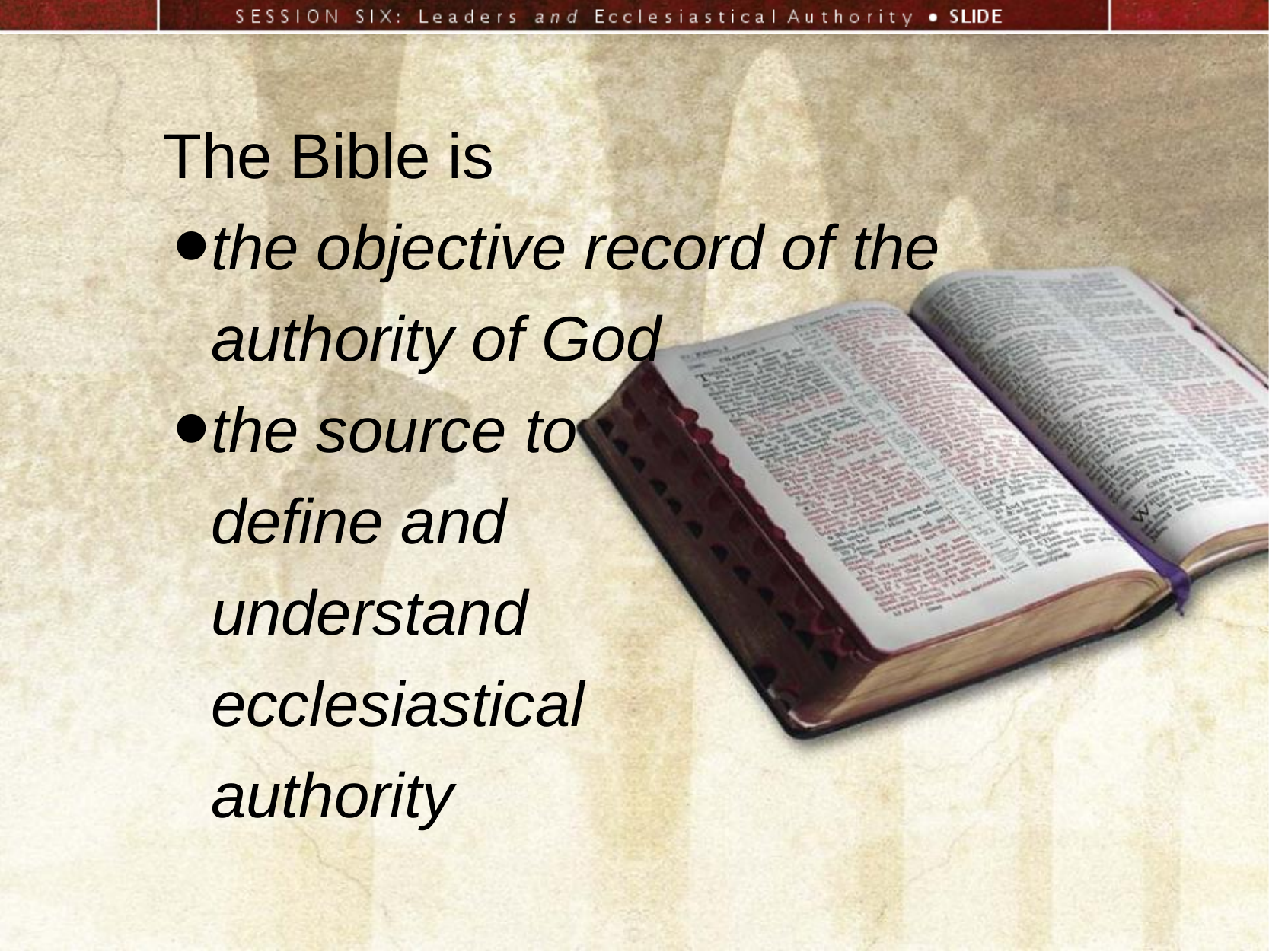

The Bible is
the objective record of the
authority of God
the source to
define and
understand
ecclesiastical
authority